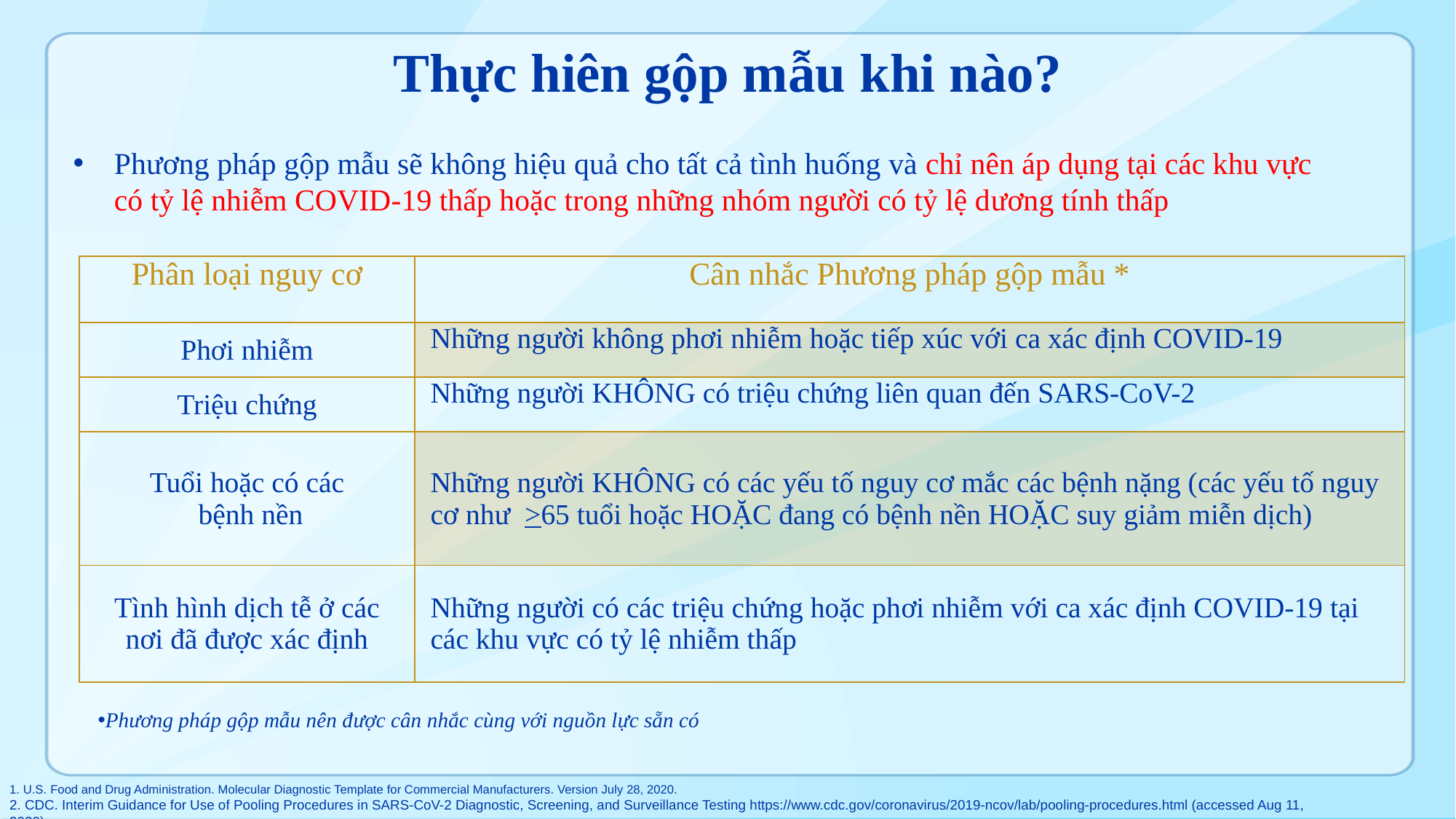

# Thực hiên gộp mẫu khi nào?
Phương pháp gộp mẫu sẽ không hiệu quả cho tất cả tình huống và chỉ nên áp dụng tại các khu vực có tỷ lệ nhiễm COVID-19 thấp hoặc trong những nhóm người có tỷ lệ dương tính thấp
| Phân loại nguy cơ | Cân nhắc Phương pháp gộp mẫu \* |
| --- | --- |
| Phơi nhiễm | Những người không phơi nhiễm hoặc tiếp xúc với ca xác định COVID-19 |
| Triệu chứng | Những người KHÔNG có triệu chứng liên quan đến SARS-CoV-2 |
| Tuổi hoặc có các bệnh nền | Những người KHÔNG có các yếu tố nguy cơ mắc các bệnh nặng (các yếu tố nguy cơ như >65 tuổi hoặc HOẶC đang có bệnh nền HOẶC suy giảm miễn dịch) |
| Tình hình dịch tễ ở các nơi đã được xác định | Những người có các triệu chứng hoặc phơi nhiễm với ca xác định COVID-19 tại các khu vực có tỷ lệ nhiễm thấp |
Phương pháp gộp mẫu nên được cân nhắc cùng với nguồn lực sẵn có
1. U.S. Food and Drug Administration. Molecular Diagnostic Template for Commercial Manufacturers. Version July 28, 2020.
2. CDC. Interim Guidance for Use of Pooling Procedures in SARS-CoV-2 Diagnostic, Screening, and Surveillance Testing https://www.cdc.gov/coronavirus/2019-ncov/lab/pooling-procedures.html (accessed Aug 11, 2020).